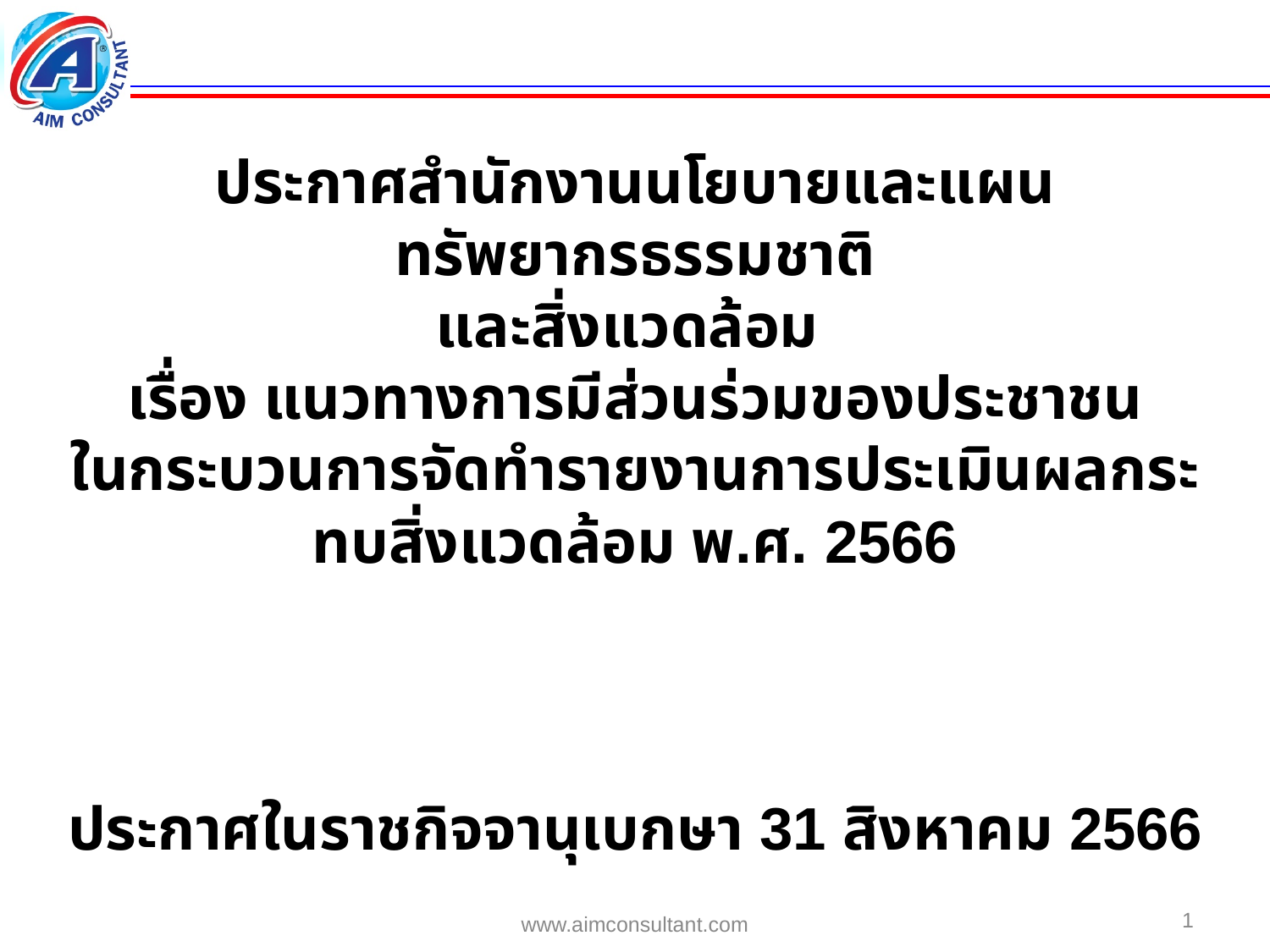

ประกาศสำนักงานนโยบายและแผนทรัพยากรธรรมชาติ
และสิ่งแวดล้อม
เรื่อง แนวทางการมีส่วนร่วมของประชาชน
ในกระบวนการจัดทำรายงานการประเมินผลกระทบสิ่งแวดล้อม พ.ศ. 2566

ประกาศในราชกิจจานุเบกษา 31 สิงหาคม 2566

1
www.aimconsultant.com